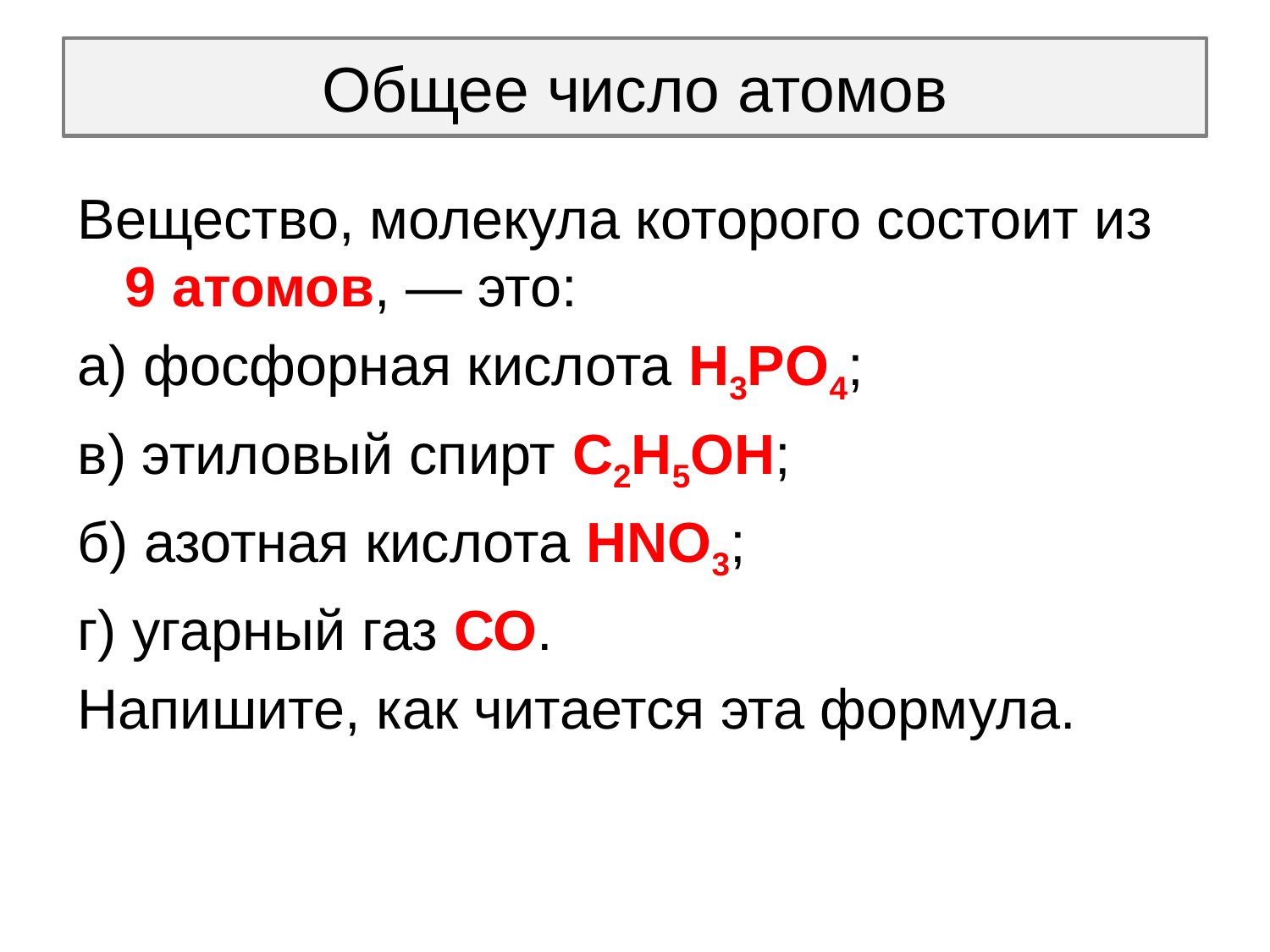

# Общее число атомов
Вещество, молекула которого состоит из 9 атомов, — это:
а) фосфорная кислота Н3РO4;
в) этиловый спирт С2Н5ОН;
б) азотная кислота HNO3;
г) угарный газ СО.
Напишите, как читается эта формула.